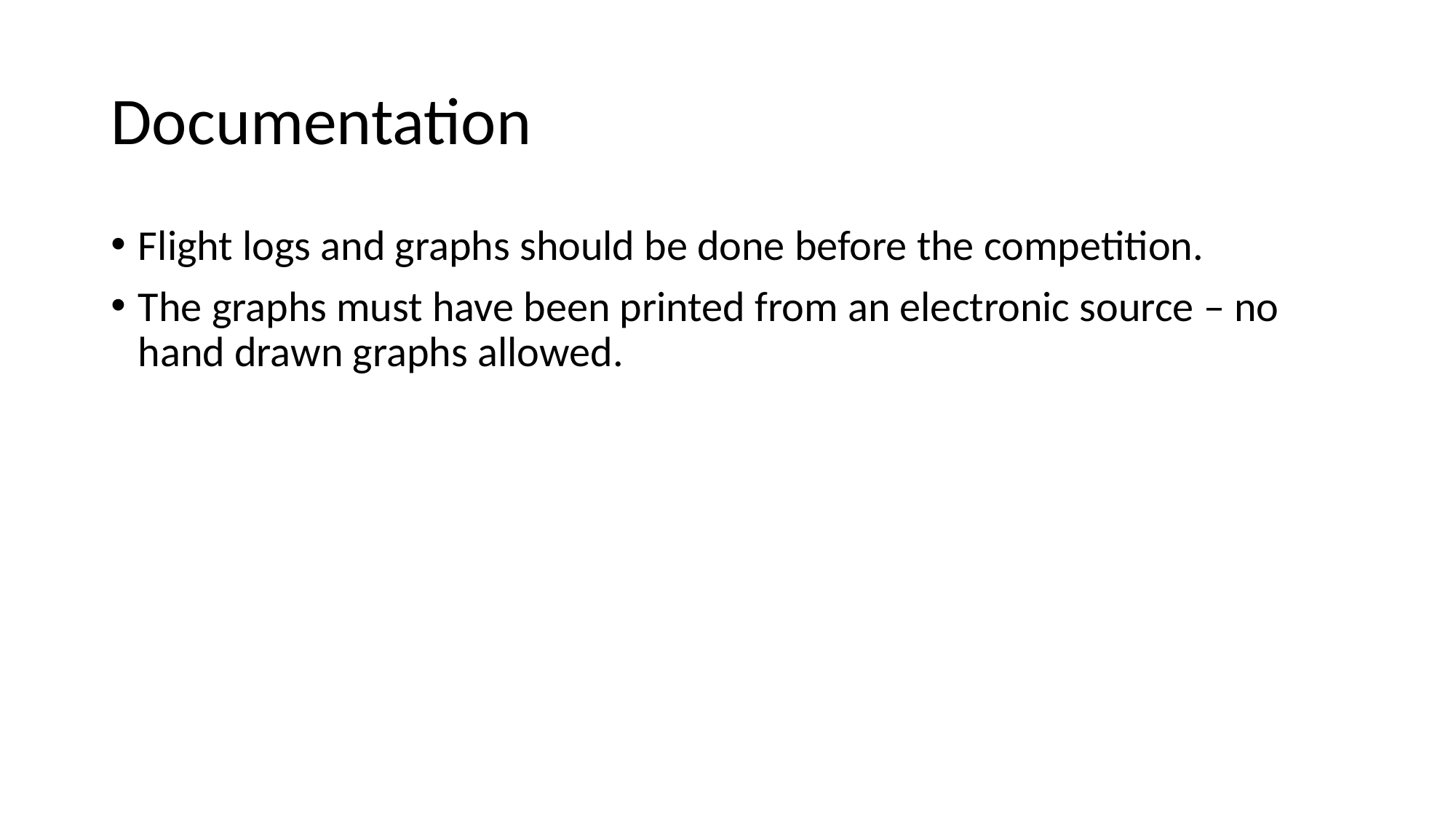

# Documentation
Flight logs and graphs should be done before the competition.
The graphs must have been printed from an electronic source – no hand drawn graphs allowed.